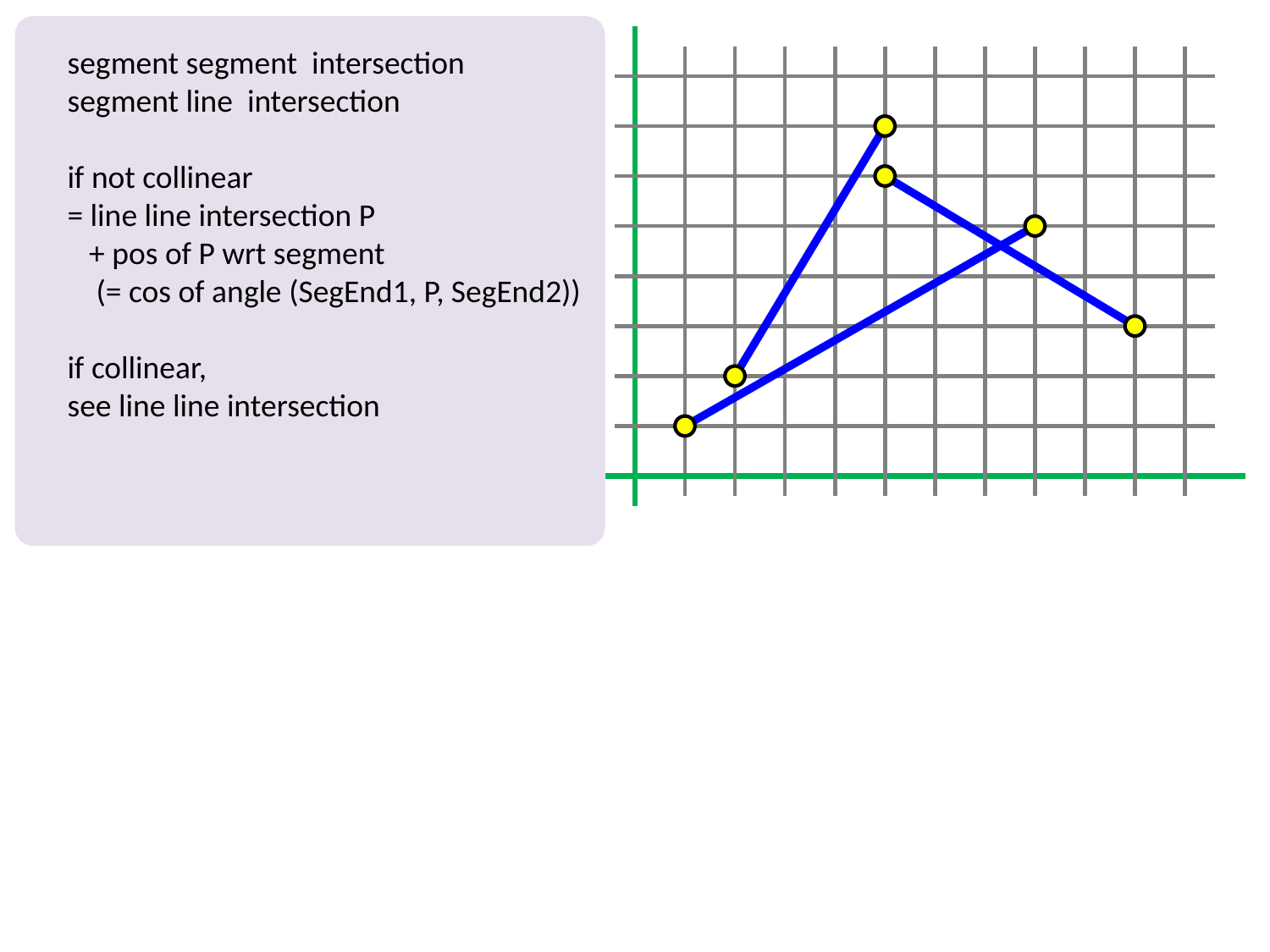

segment segment  intersection
segment line  intersection

if not collinear
= line line intersection P
   + pos of P wrt segment
    (= cos of angle (SegEnd1, P, SegEnd2))

if collinear,
see line line intersection